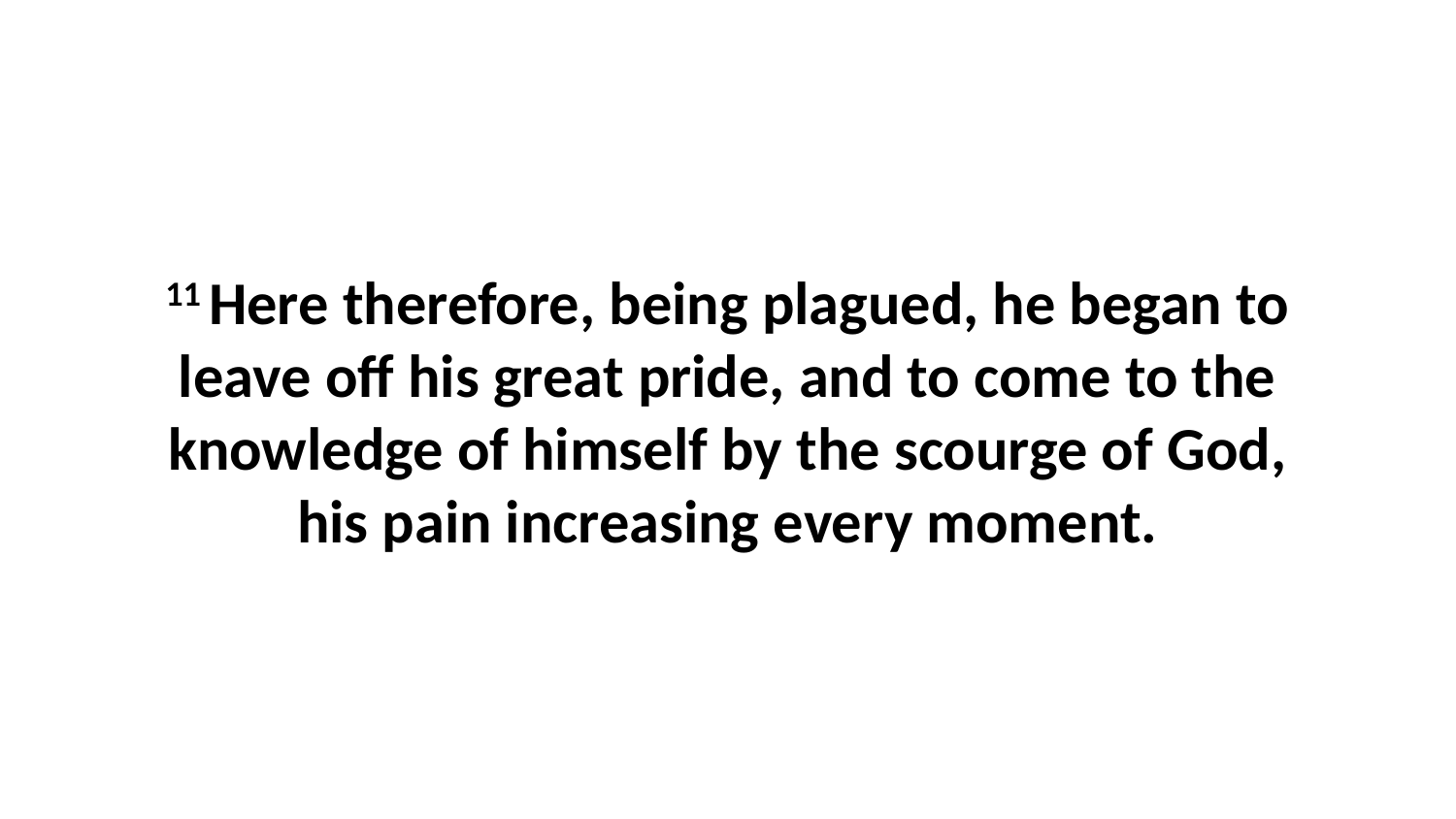

11 Here therefore, being plagued, he began to leave off his great pride, and to come to the knowledge of himself by the scourge of God, his pain increasing every moment.